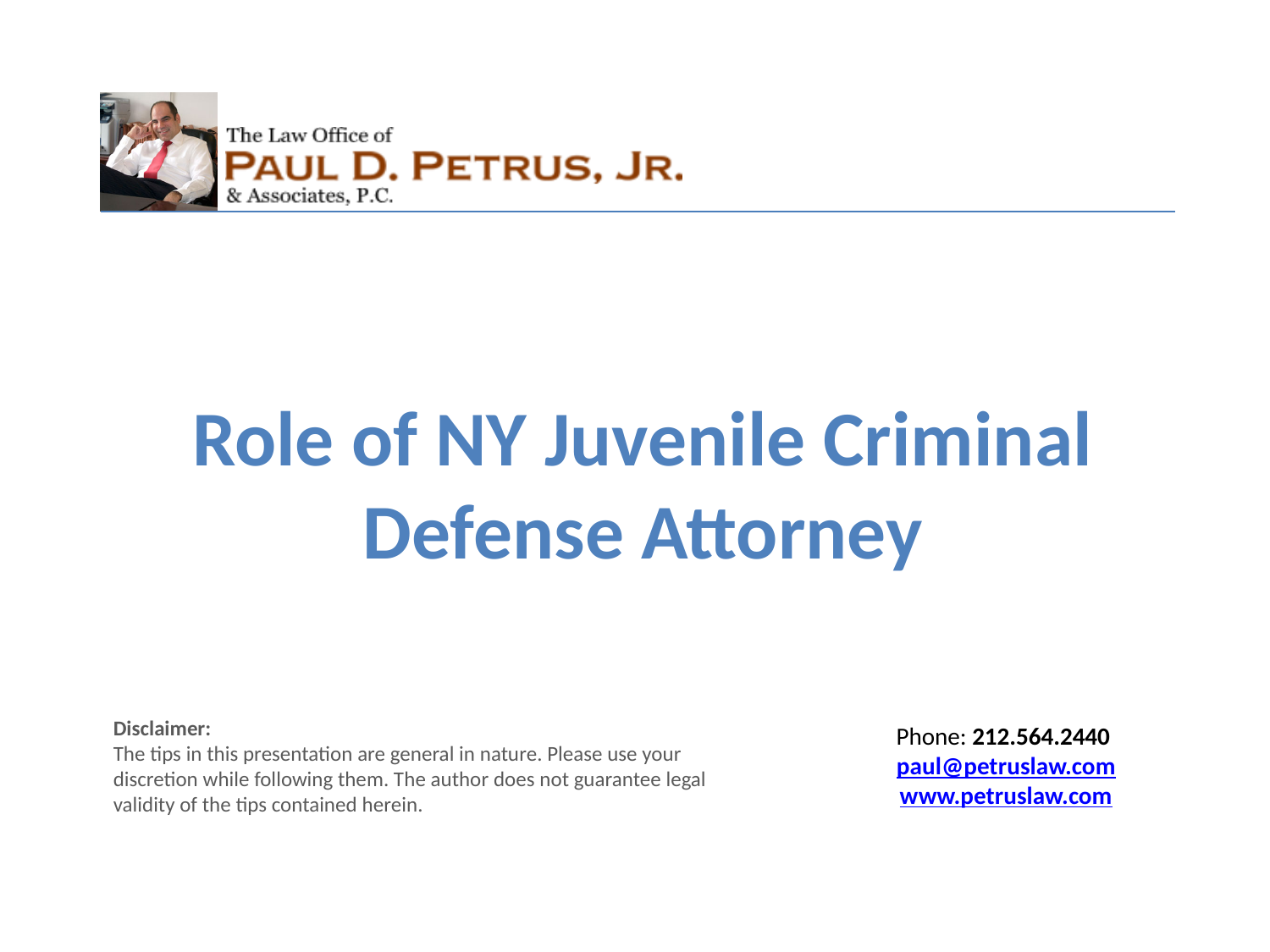

Role of NY Juvenile Criminal Defense Attorney